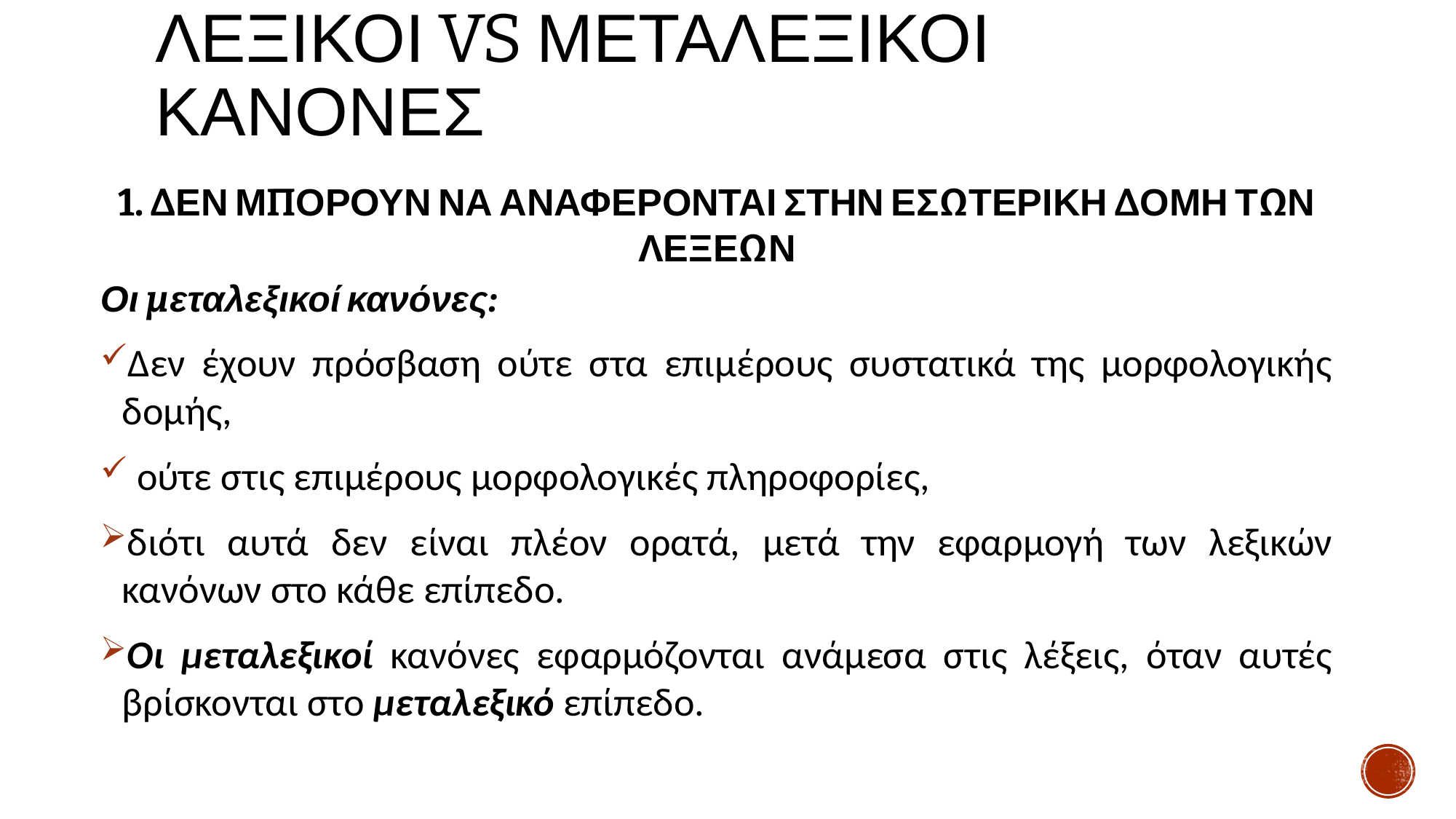

# ΛΕΞΙΚΟΙ vs Μεταλεξικοι κανονεσ
1. ΔΕΝ ΜΠΟΡΟΥΝ ΝΑ ΑΝΑΦΕΡΟΝΤΑΙ ΣΤΗΝ ΕΣΩΤΕΡΙΚΗ ΔΟΜΗ ΤΩΝ ΛΕΞΕΩΝ

Οι μεταλεξικοί κανόνες:
Δεν έχουν πρόσβαση ούτε στα επιμέρους συστατικά της μορφολογικής δομής,
 ούτε στις επιμέρους μορφολογικές πληροφορίες,
διότι αυτά δεν είναι πλέον ορατά, μετά την εφαρμογή των λεξικών κανόνων στο κάθε επίπεδο.
Οι μεταλεξικοί κανόνες εφαρμόζονται ανάμεσα στις λέξεις, όταν αυτές βρίσκονται στο μεταλεξικό επίπεδο.